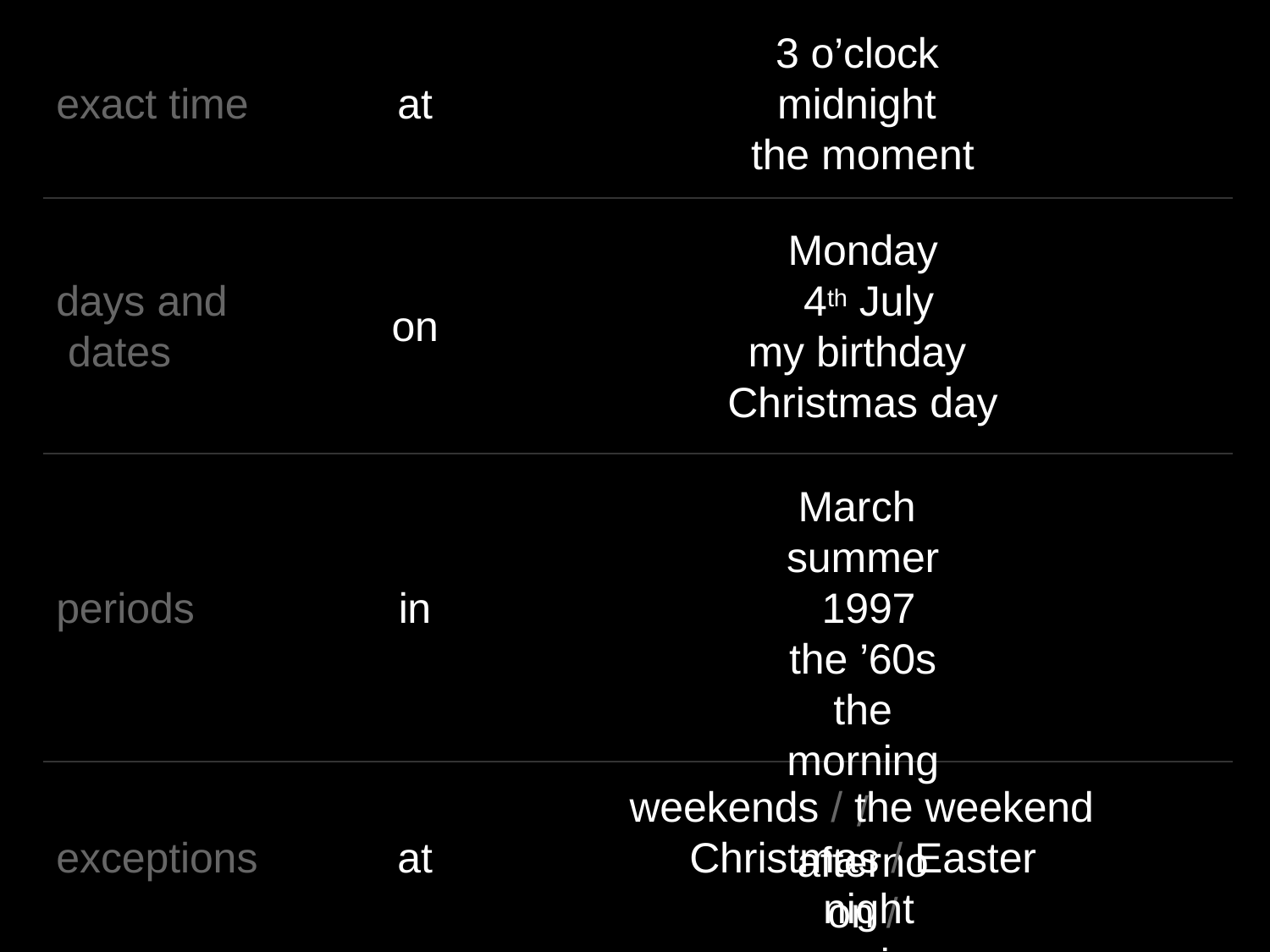

3 o’clock  midnight  the moment
exact time
at

Monday  4th July
my birthday  Christmas day
days and  dates
on

March  summer  1997
the ’60s
the morning / afternoon / evening
periods
in

weekends / the weekend
Christmas / Easter  night
exceptions
at